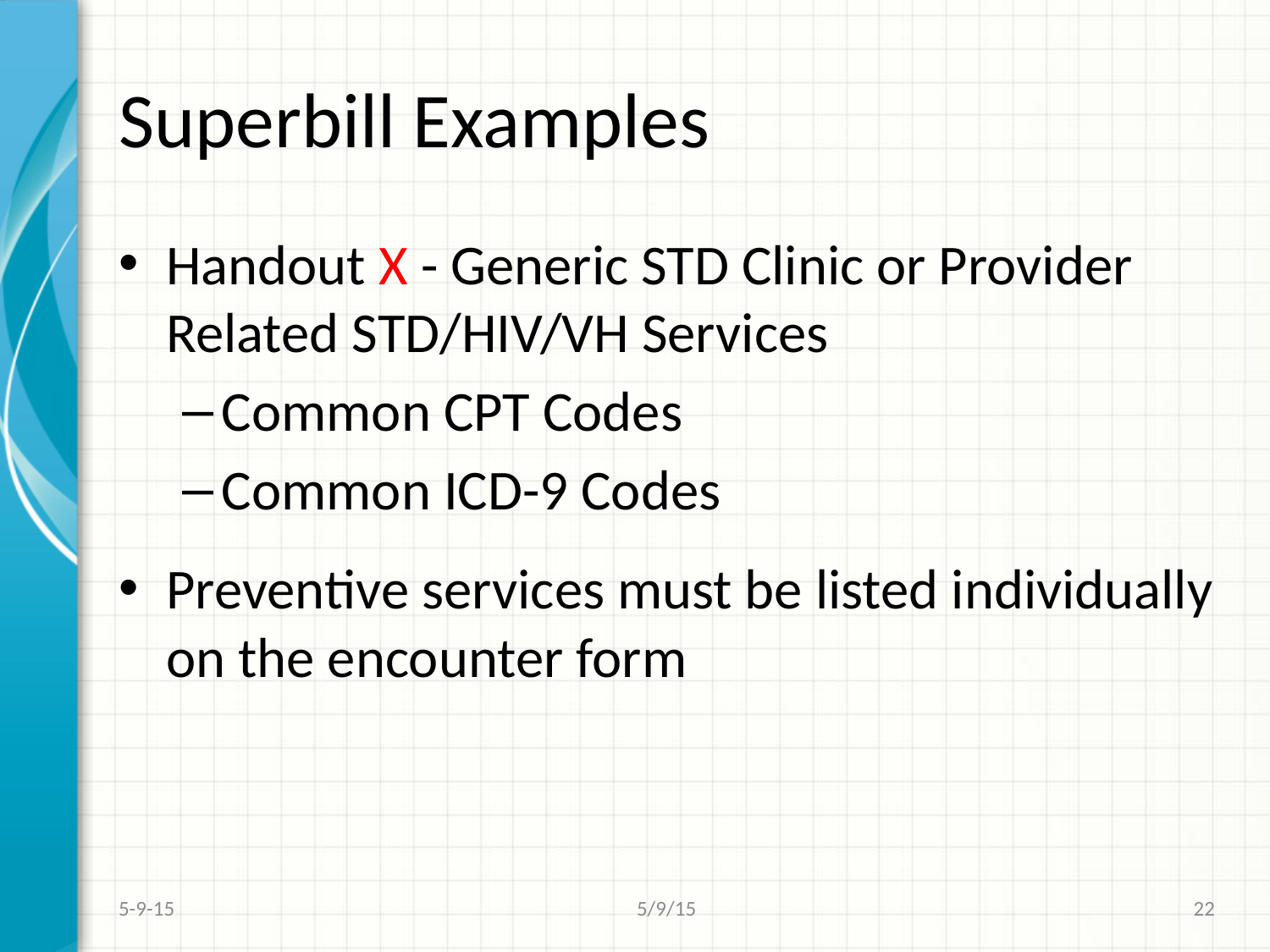

# Superbill Examples
Handout X - Generic STD Clinic or Provider  Related STD/HIV/VH Services
Common CPT Codes
Common ICD-9 Codes

Preventive services must be listed individually on the encounter form
5-9-15
5/9/15
22